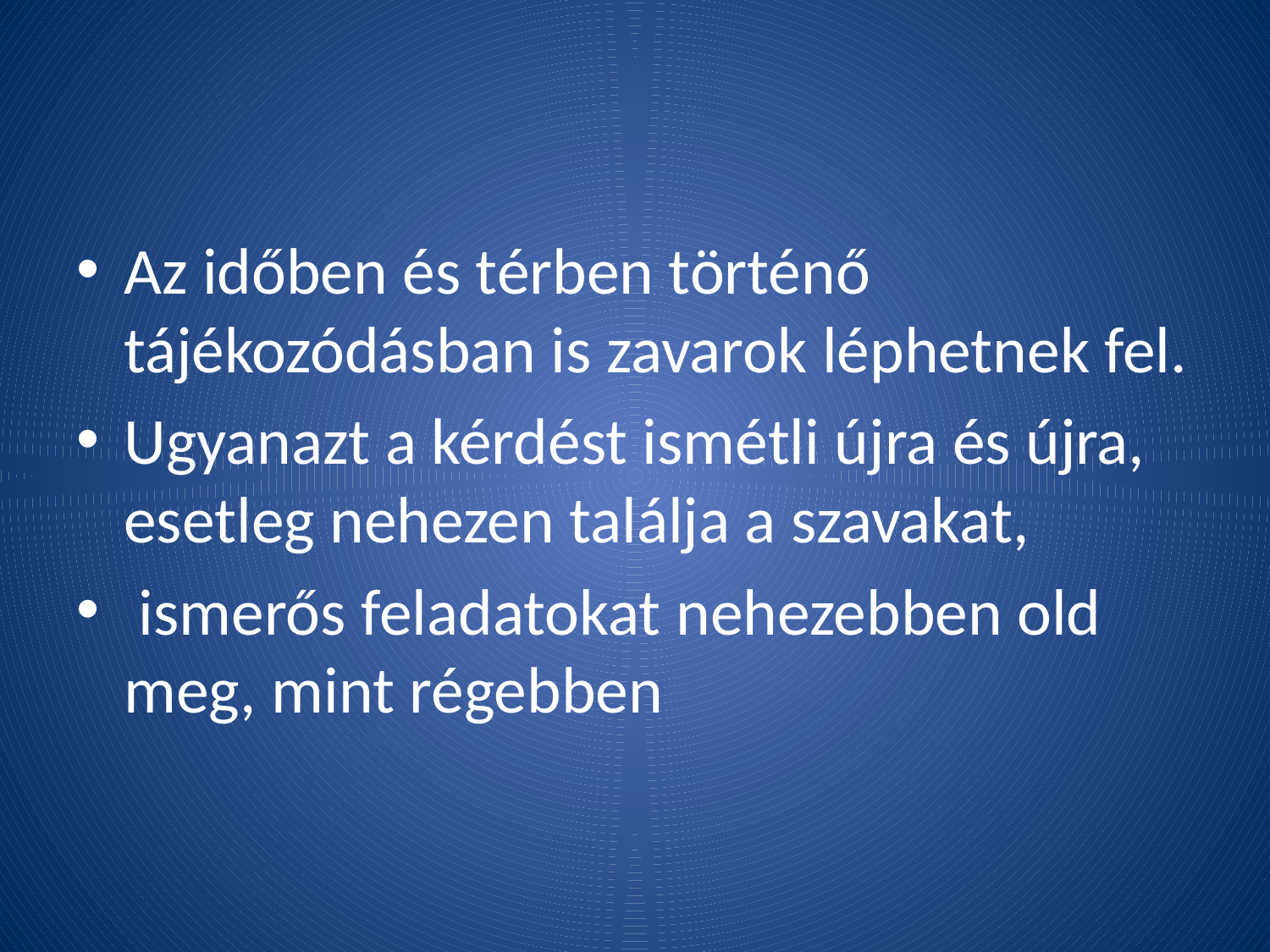

Az időben és térben történő tájékozódásban is zavarok léphetnek fel.
Ugyanazt a kérdést ismétli újra és újra, esetleg nehezen találja a szavakat,
 ismerős feladatokat nehezebben old meg, mint régebben